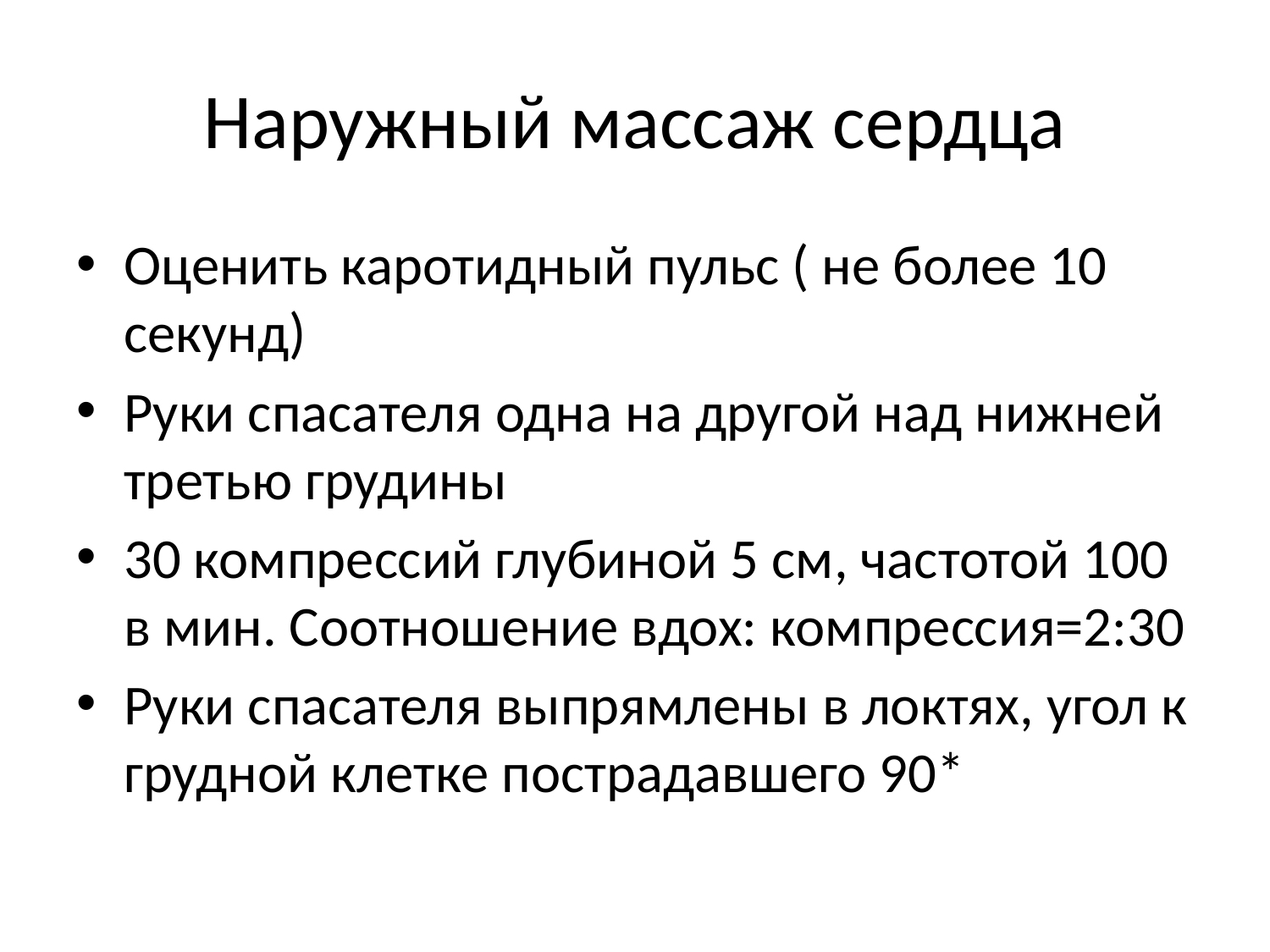

# Наружный массаж сердца
Оценить каротидный пульс ( не более 10 секунд)
Руки спасателя одна на другой над нижней третью грудины
30 компрессий глубиной 5 см, частотой 100 в мин. Соотношение вдох: компрессия=2:30
Руки спасателя выпрямлены в локтях, угол к грудной клетке пострадавшего 90*